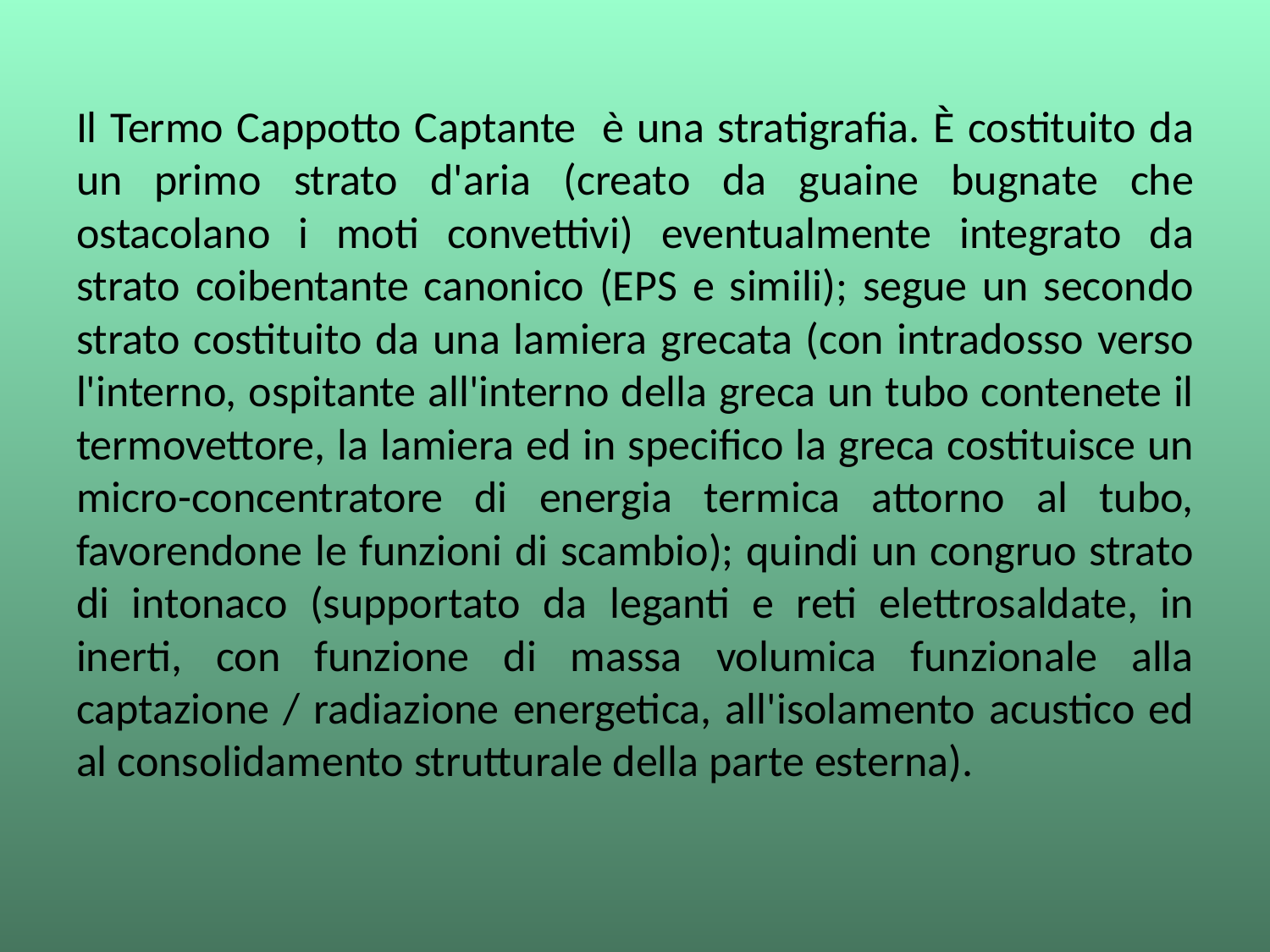

# Il Termo Cappotto Captante  è una stratigrafia. È costituito da un primo strato d'aria (creato da guaine bugnate che ostacolano i moti convettivi) eventualmente integrato da strato coibentante canonico (EPS e simili); segue un secondo strato costituito da una lamiera grecata (con intradosso verso l'interno, ospitante all'interno della greca un tubo contenete il termovettore, la lamiera ed in specifico la greca costituisce un micro-concentratore di energia termica attorno al tubo, favorendone le funzioni di scambio); quindi un congruo strato di intonaco (supportato da leganti e reti elettrosaldate, in inerti, con funzione di massa volumica funzionale alla captazione / radiazione energetica, all'isolamento acustico ed al consolidamento strutturale della parte esterna).